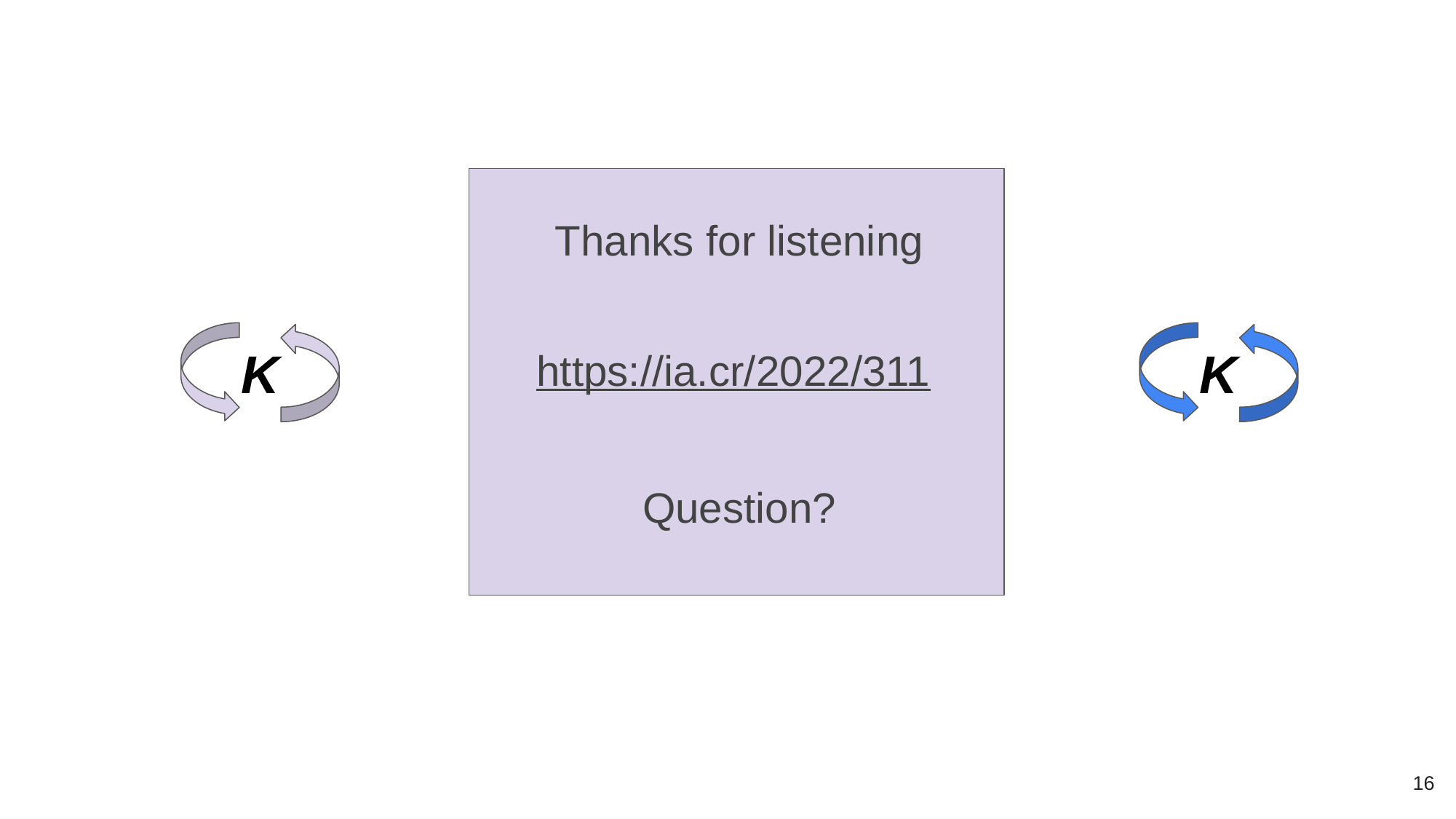

Thanks for listening

K
K
https://ia.cr/2022/311
Question?
16